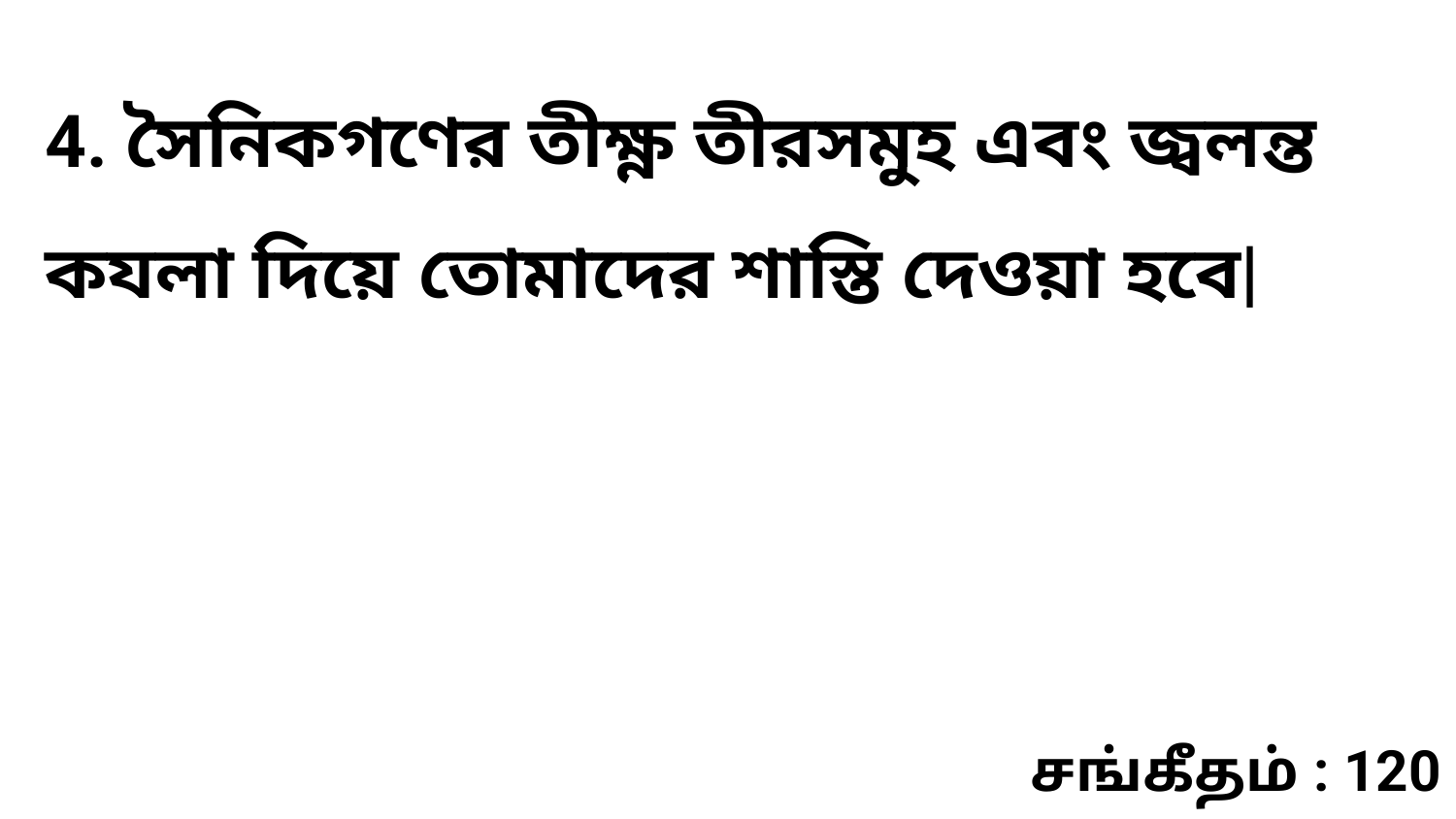

4. সৈনিকগণের তীক্ষ্ণ তীরসমুহ এবং জ্বলন্ত কযলা দিয়ে তোমাদের শাস্তি দেওয়া হবে|
சங்கீதம் : 120